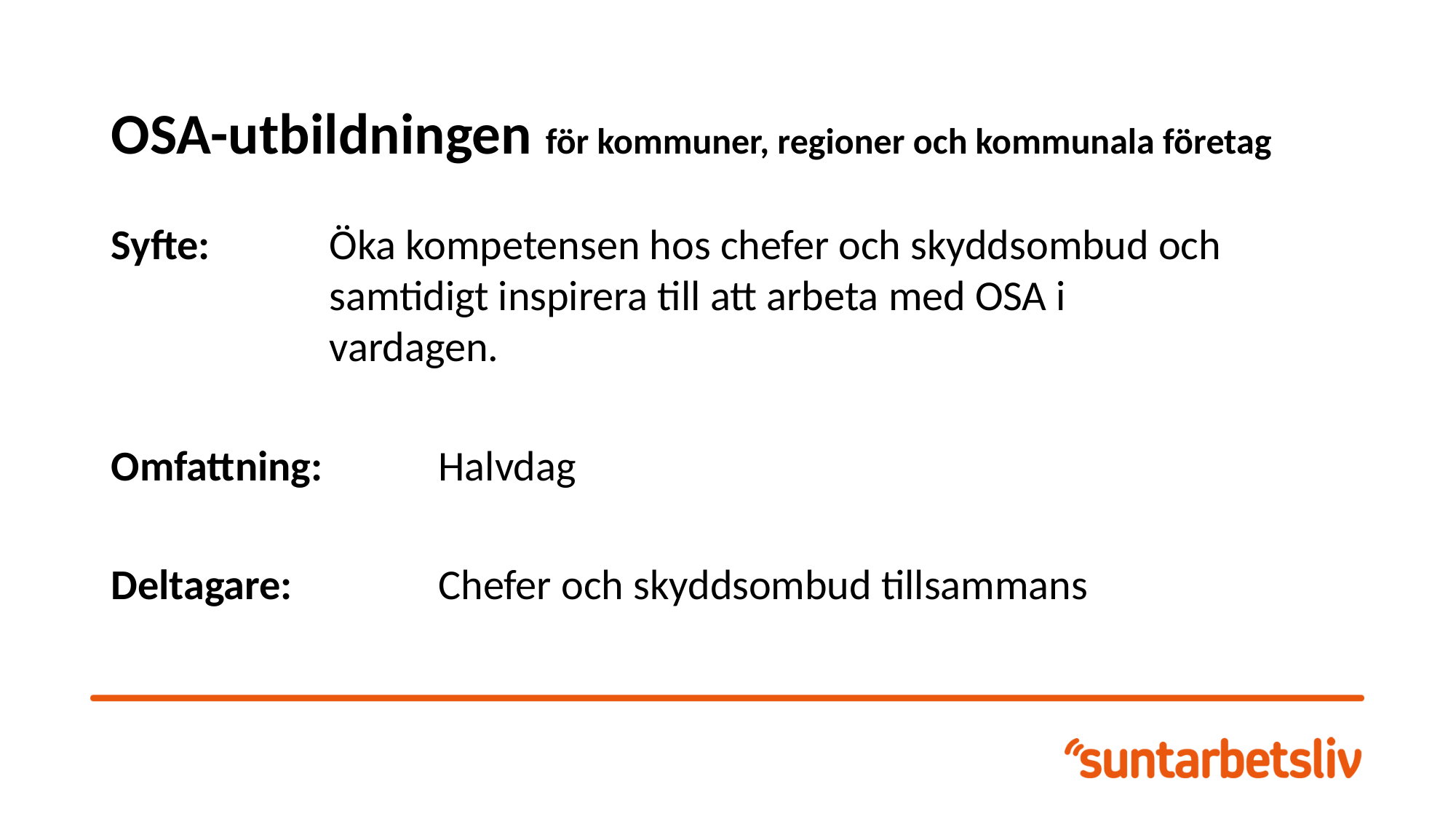

# OSA-utbildningen för kommuner, regioner och kommunala företag
Syfte: 		Öka kompetensen hos chefer och skyddsombud och 			samtidigt inspirera till att arbeta med OSA i 					vardagen.

Omfattning: 	Halvdag

Deltagare: 		Chefer och skyddsombud tillsammans